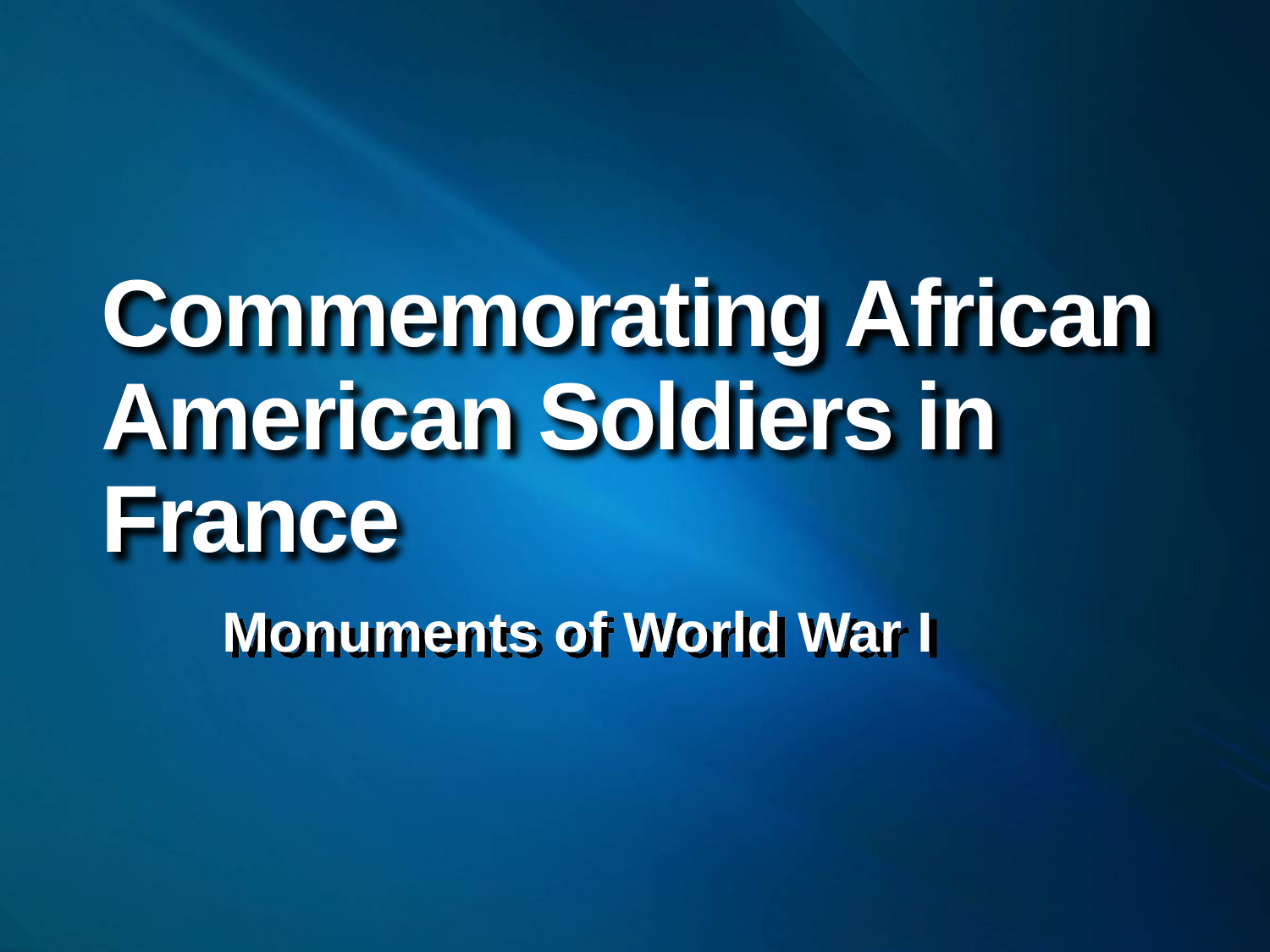

# Commemorating African American Soldiers in France
Monuments of World War I